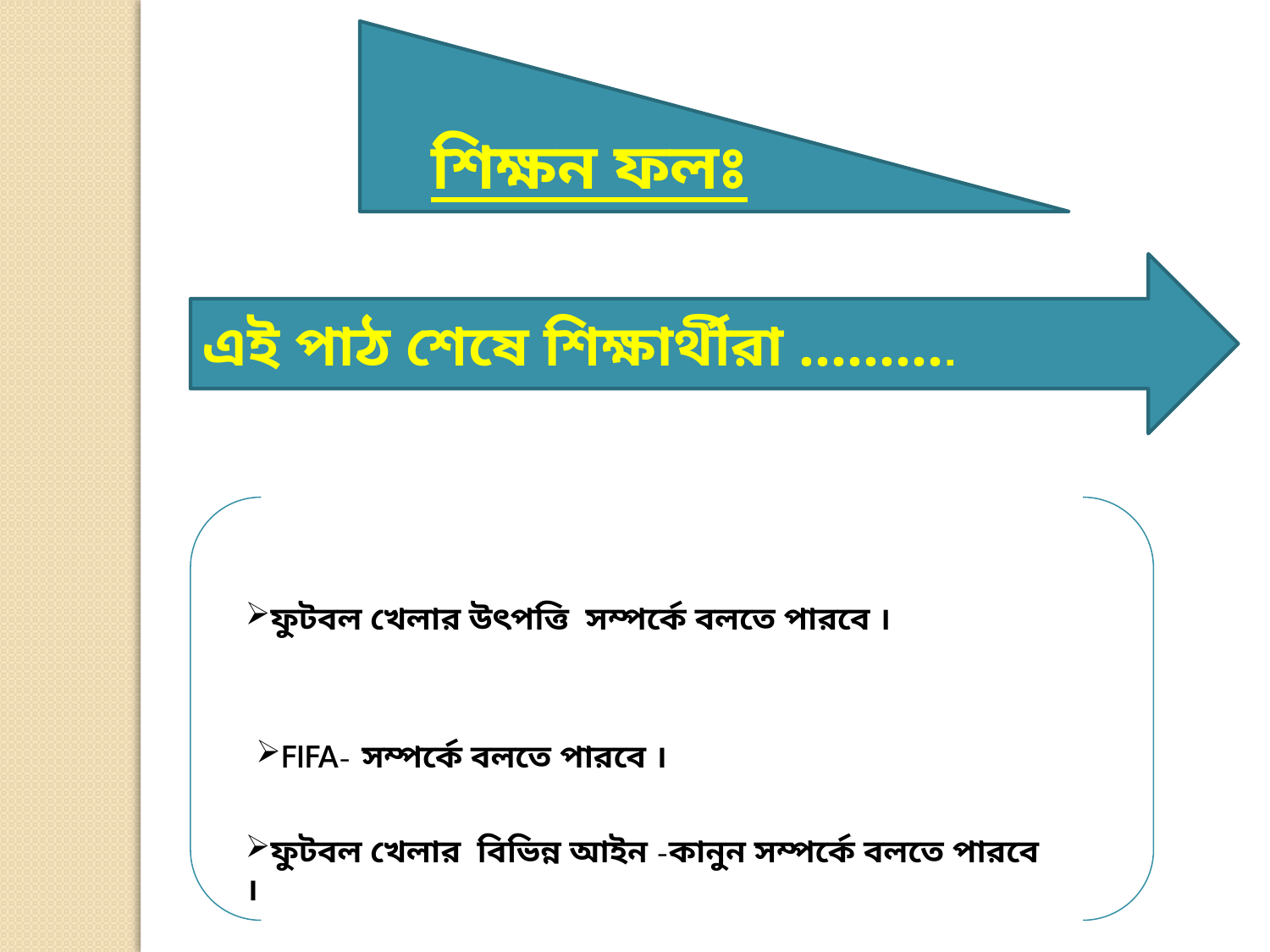

শিক্ষন ফলঃ
এই পাঠ শেষে শিক্ষার্থীরা ……….

ফুটবল খেলার উৎপত্তি  সম্পর্কে বলতে পারবে ।
FIFA- সম্পর্কে বলতে পারবে ।
ফুটবল খেলার  বিভিন্ন আইন -কানুন সম্পর্কে বলতে পারবে ।